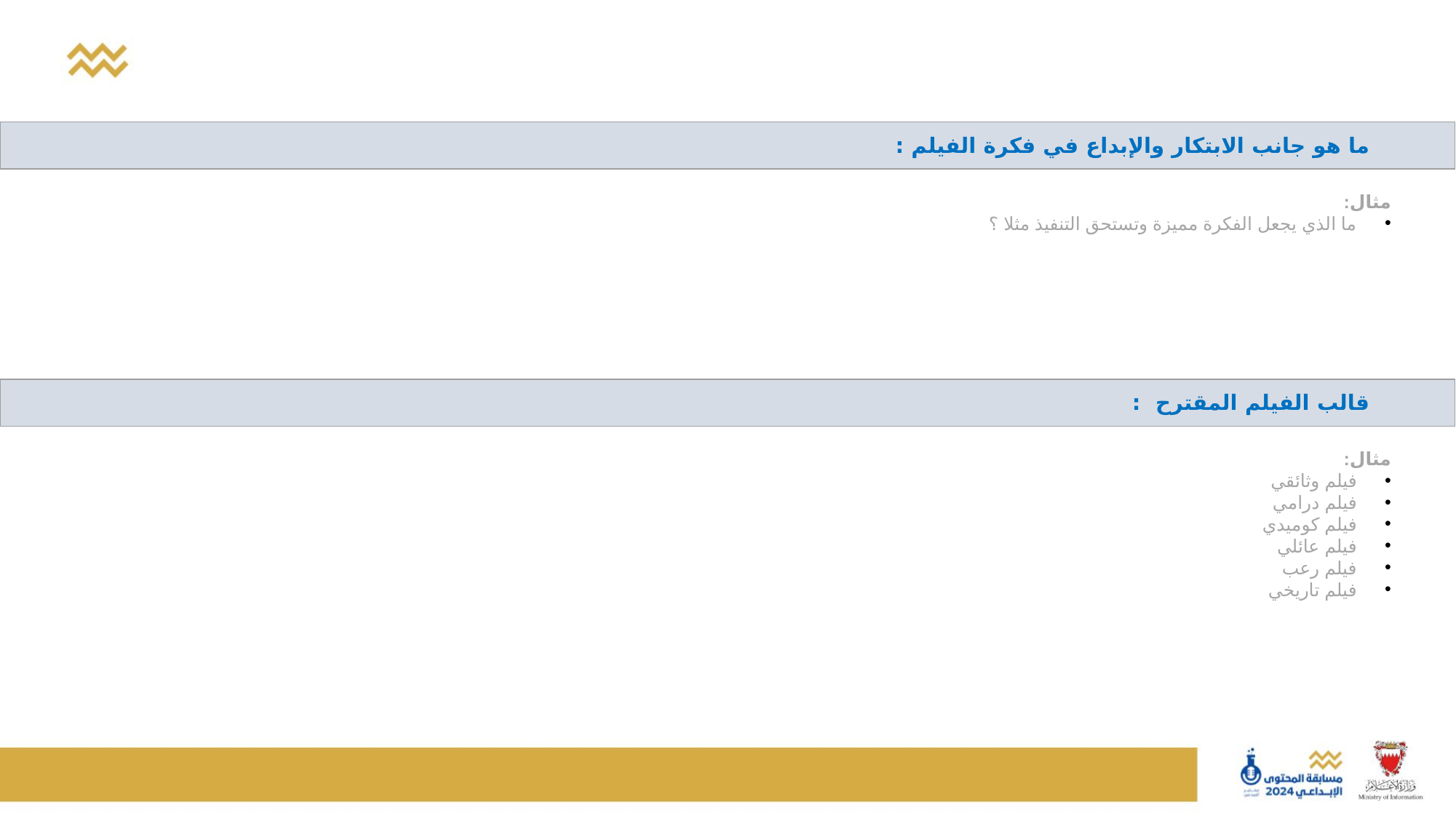

| ما هو جانب الابتكار والإبداع في فكرة الفيلم : |
| --- |
مثال:
ما الذي يجعل الفكرة مميزة وتستحق التنفيذ مثلا ؟
| قالب الفيلم المقترح : |
| --- |
مثال:
فيلم وثائقي
فيلم درامي
فيلم كوميدي
فيلم عائلي
فيلم رعب
فيلم تاريخي